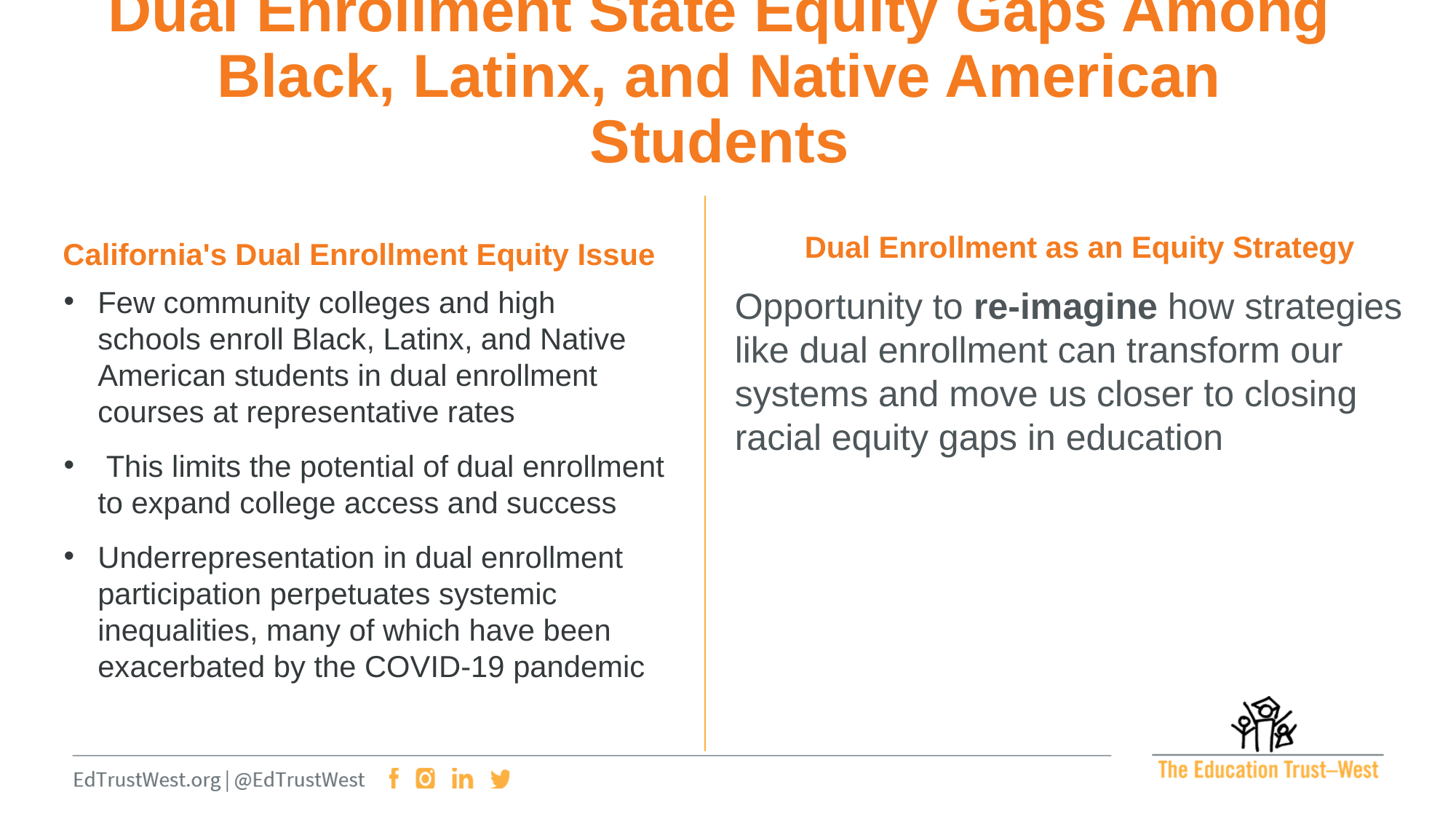

Dual Enrollment State Equity Gaps Among Black, Latinx, and Native American Students
Dual Enrollment as an Equity Strategy
California's Dual Enrollment Equity Issue
Opportunity to re-imagine how strategies like dual enrollment can transform our systems and move us closer to closing racial equity gaps in education

Few community colleges and high schools enroll Black, Latinx, and Native American students in dual enrollment courses at representative rates
 This limits the potential of dual enrollment to expand college access and success
Underrepresentation in dual enrollment participation perpetuates systemic inequalities, many of which have been exacerbated by the COVID-19 pandemic